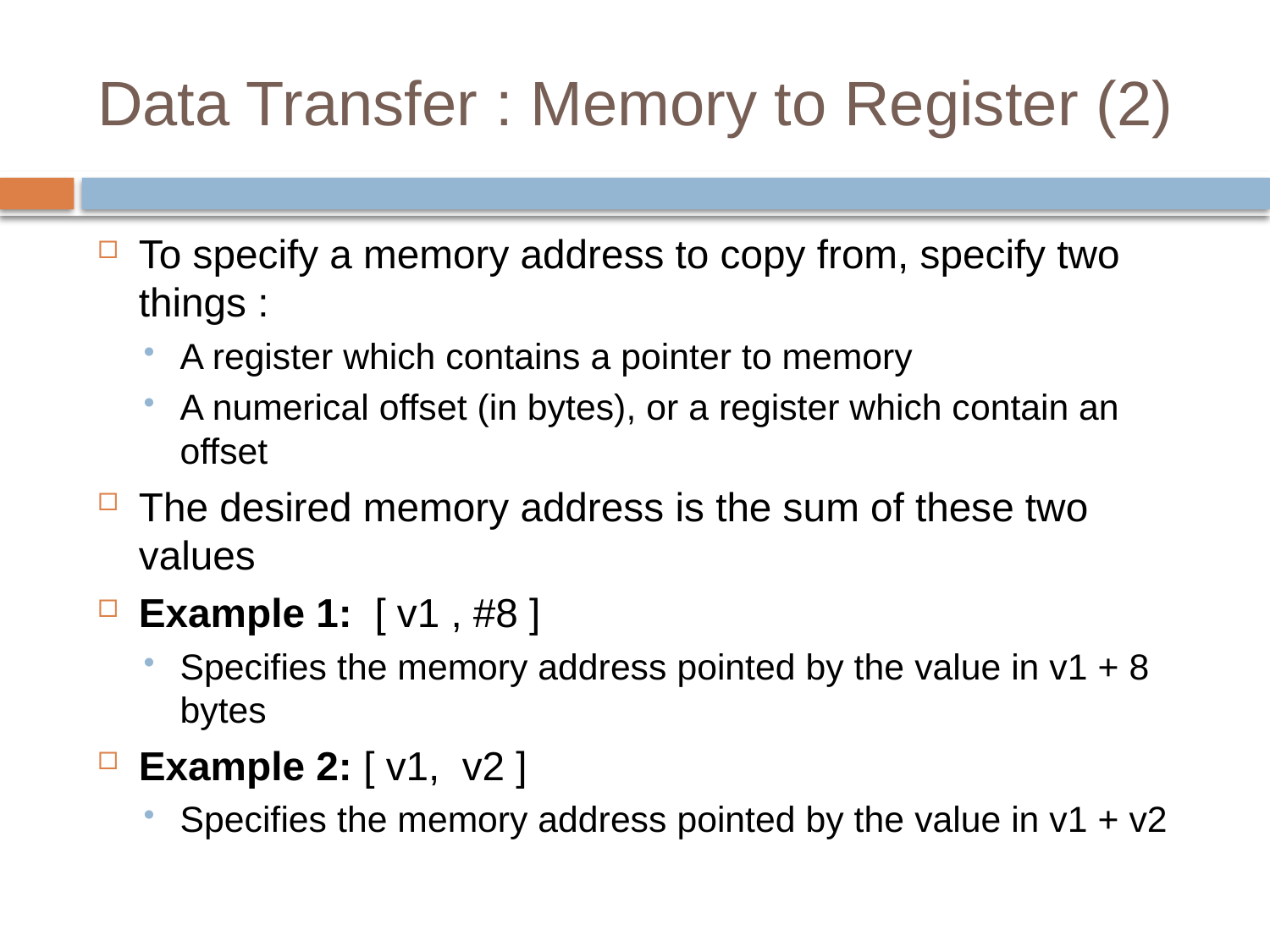

# Data Transfer : Memory to Register (2)
To specify a memory address to copy from, specify two things :
A register which contains a pointer to memory
A numerical offset (in bytes), or a register which contain an offset
The desired memory address is the sum of these two values
Example 1:  [ v1 , #8 ]
Specifies the memory address pointed by the value in v1 + 8 bytes
Example 2: [ v1,  v2 ]
Specifies the memory address pointed by the value in v1 + v2